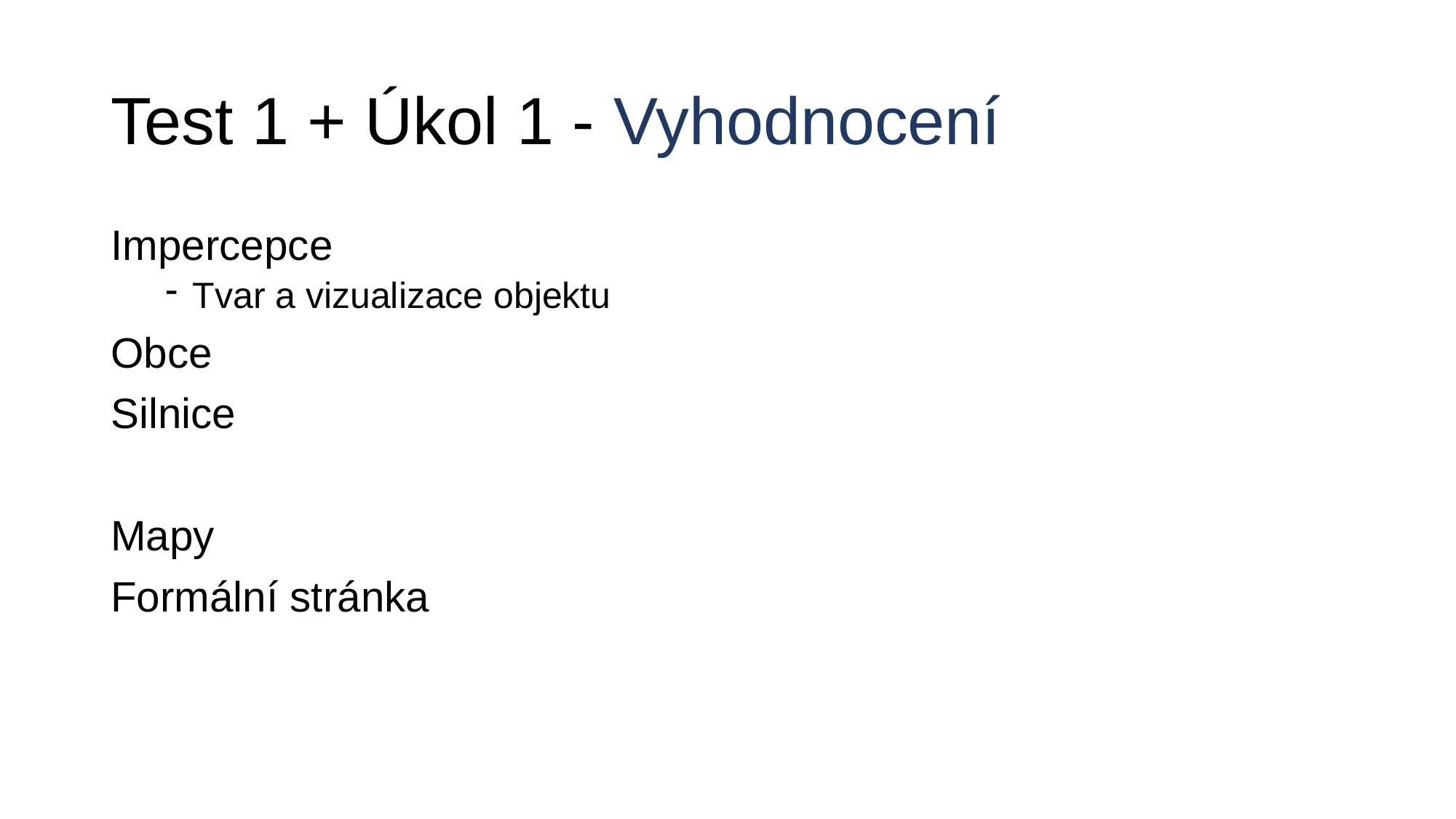

# Test 1 + Úkol 1 - Vyhodnocení
Impercepce
Tvar a vizualizace objektu
Obce
Silnice

Mapy
Formální stránka